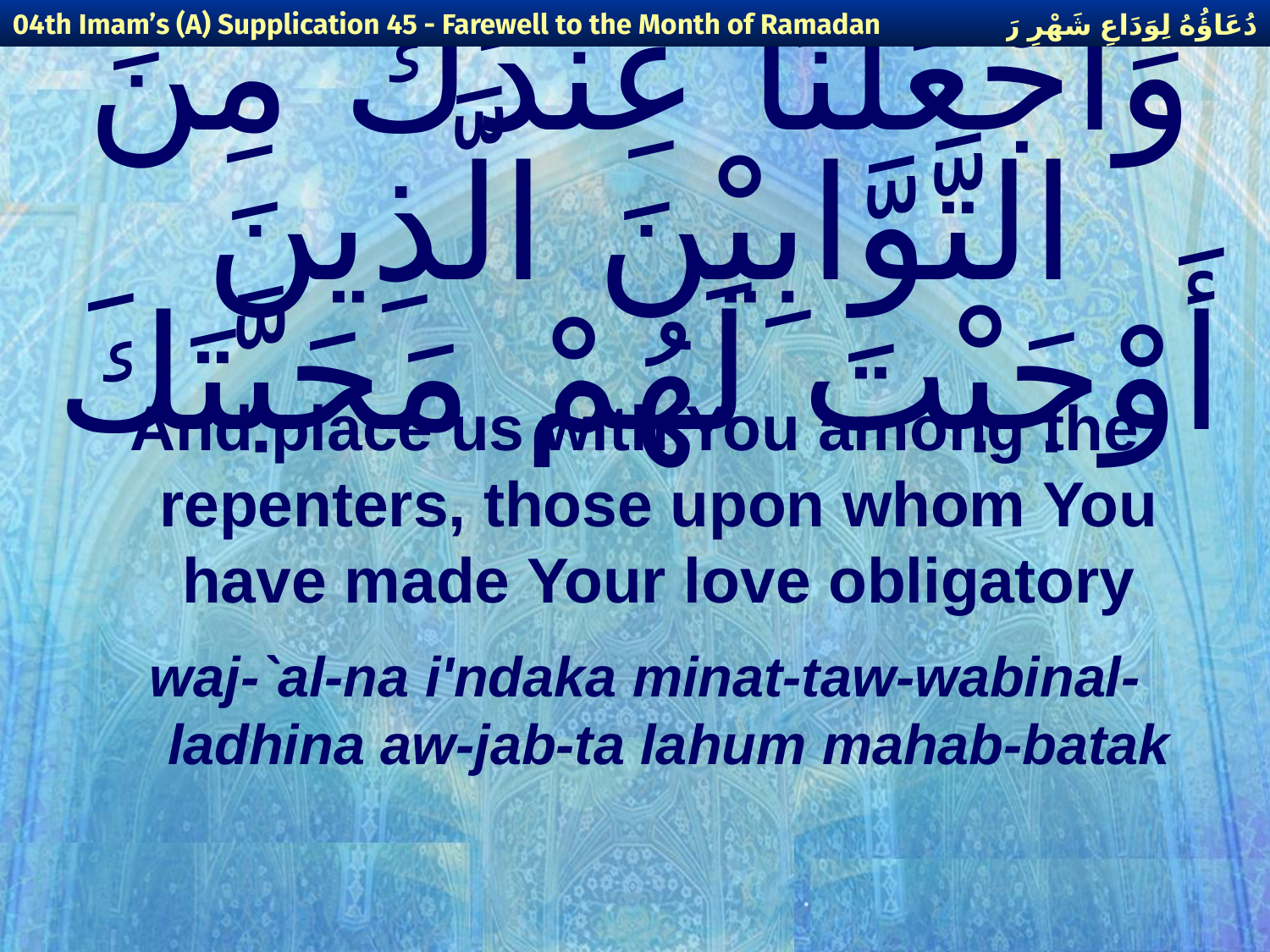

دُعَاؤُهُ لِوَدَاعِ شَهْرِ رَمَضَانَ
04th Imam’s (A) Supplication 45 - Farewell to the Month of Ramadan
# وَاجْعَلْنَا عِنْدَكَ مِنَ التَّوَّابِيْنَ الَّذِينَ أَوْجَبْتَ لَهُمْ مَحَبَّتَكَ
And place us with You among the repenters, those upon whom You have made Your love obligatory
waj-`al-na i'ndaka minat-taw-wabinal-ladhina aw-jab-ta lahum mahab-batak